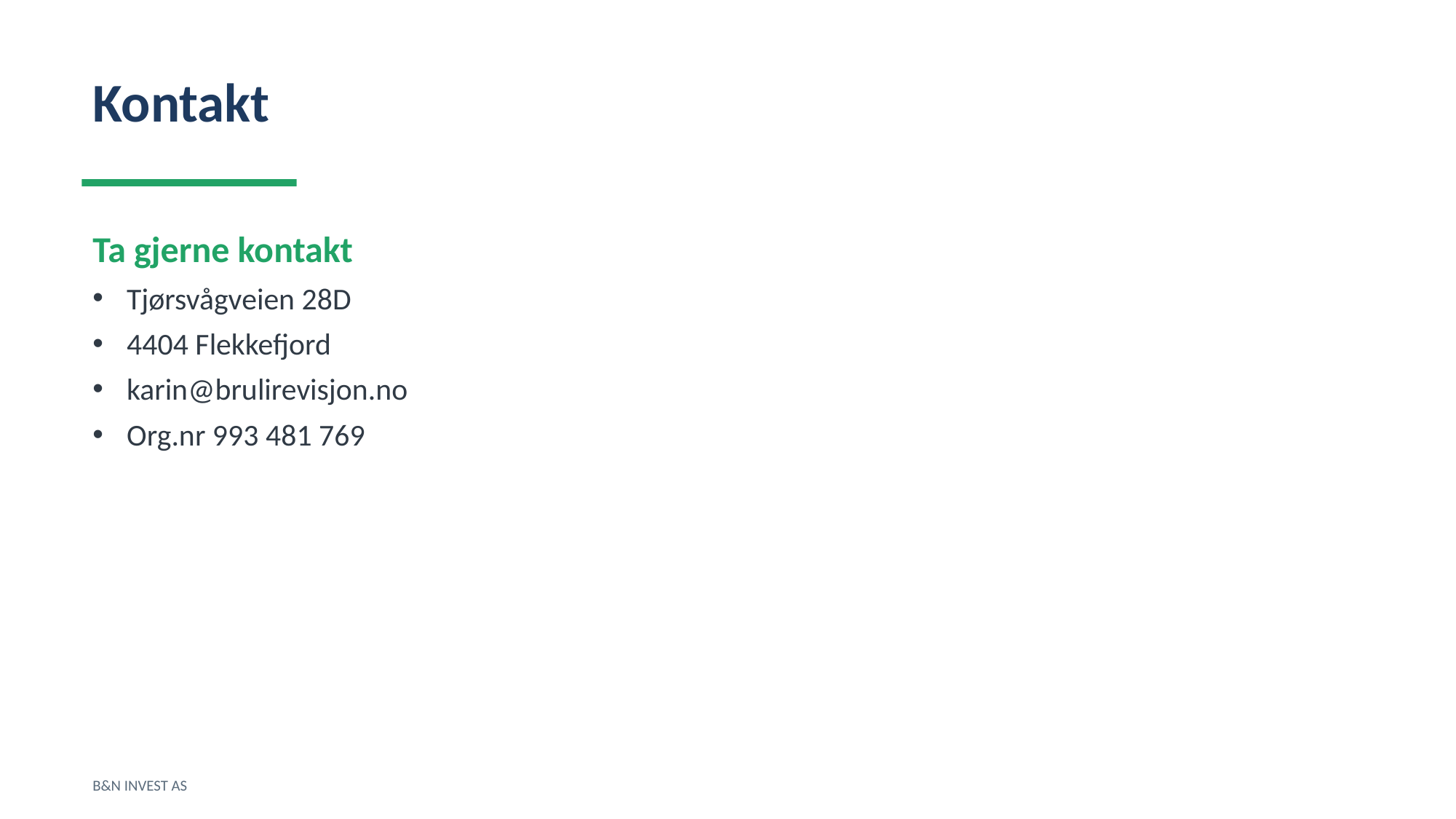

Kontakt

Ta gjerne kontakt
Tjørsvågveien 28D
4404 Flekkefjord
karin@brulirevisjon.no
Org.nr 993 481 769
B&N INVEST AS